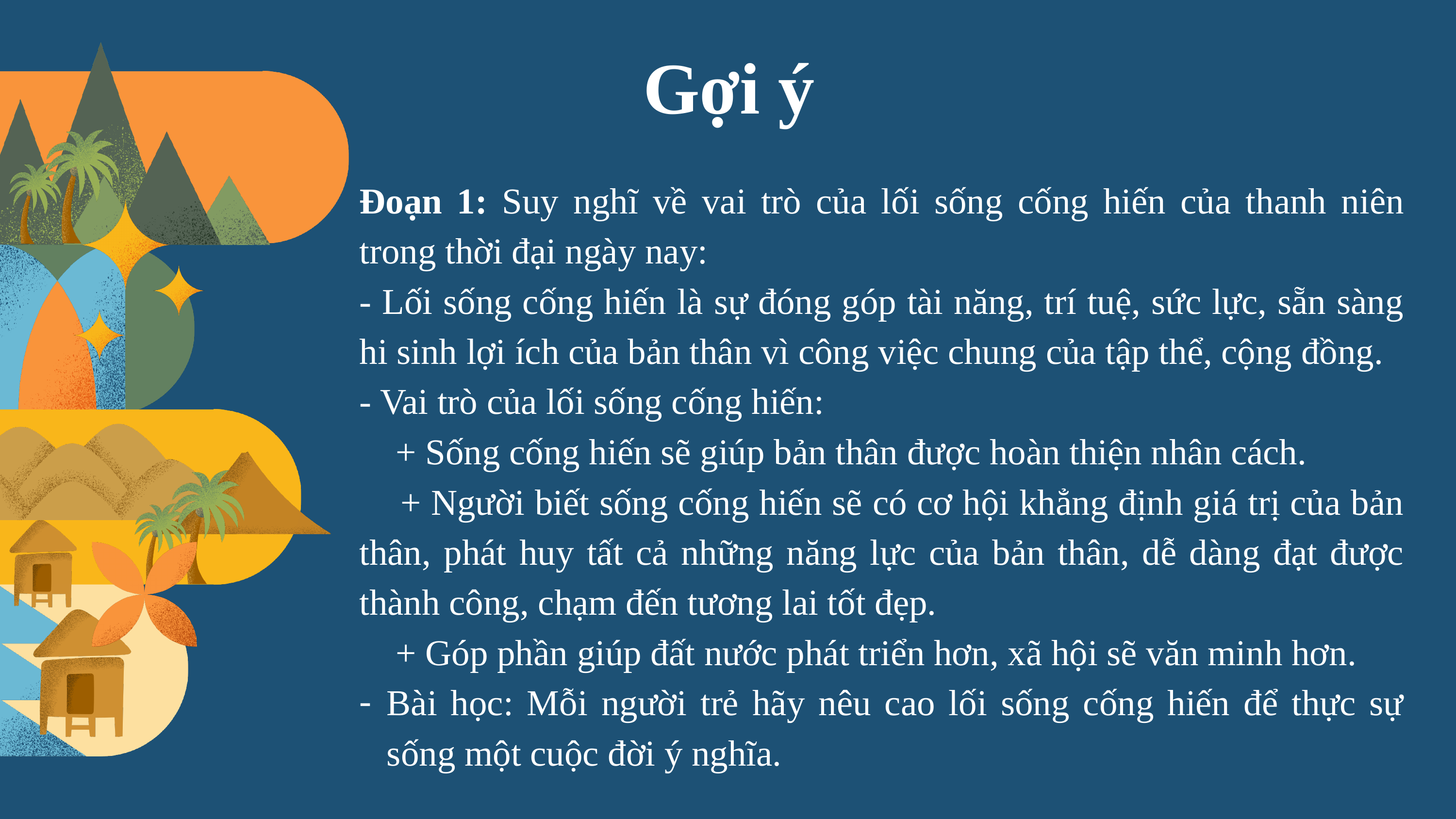

Gợi ý

Đoạn 1: Suy nghĩ về vai trò của lối sống cống hiến của thanh niên trong thời đại ngày nay:
- Lối sống cống hiến là sự đóng góp tài năng, trí tuệ, sức lực, sẵn sàng hi sinh lợi ích của bản thân vì công việc chung của tập thể, cộng đồng.
- Vai trò của lối sống cống hiến:
    + Sống cống hiến sẽ giúp bản thân được hoàn thiện nhân cách.
    + Người biết sống cống hiến sẽ có cơ hội khẳng định giá trị của bản thân, phát huy tất cả những năng lực của bản thân, dễ dàng đạt được thành công, chạm đến tương lai tốt đẹp.
    + Góp phần giúp đất nước phát triển hơn, xã hội sẽ văn minh hơn.
Bài học: Mỗi người trẻ hãy nêu cao lối sống cống hiến để thực sự sống một cuộc đời ý nghĩa.